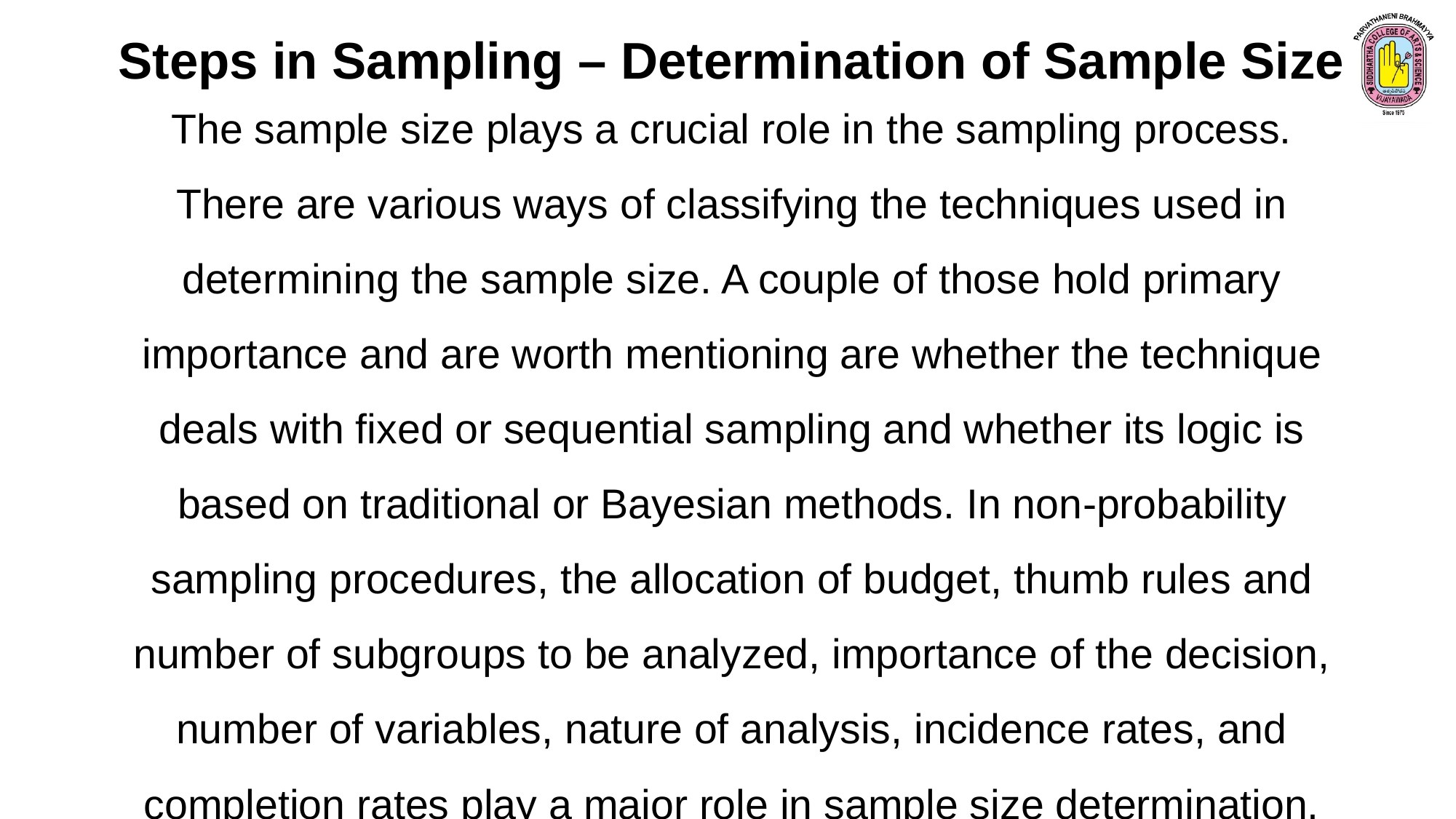

Steps in Sampling – Determination of Sample Size
The sample size plays a crucial role in the sampling process. There are various ways of classifying the techniques used in determining the sample size. A couple of those hold primary importance and are worth mentioning are whether the technique deals with fixed or sequential sampling and whether its logic is based on traditional or Bayesian methods. In non-probability sampling procedures, the allocation of budget, thumb rules and number of subgroups to be analyzed, importance of the decision, number of variables, nature of analysis, incidence rates, and completion rates play a major role in sample size determination.